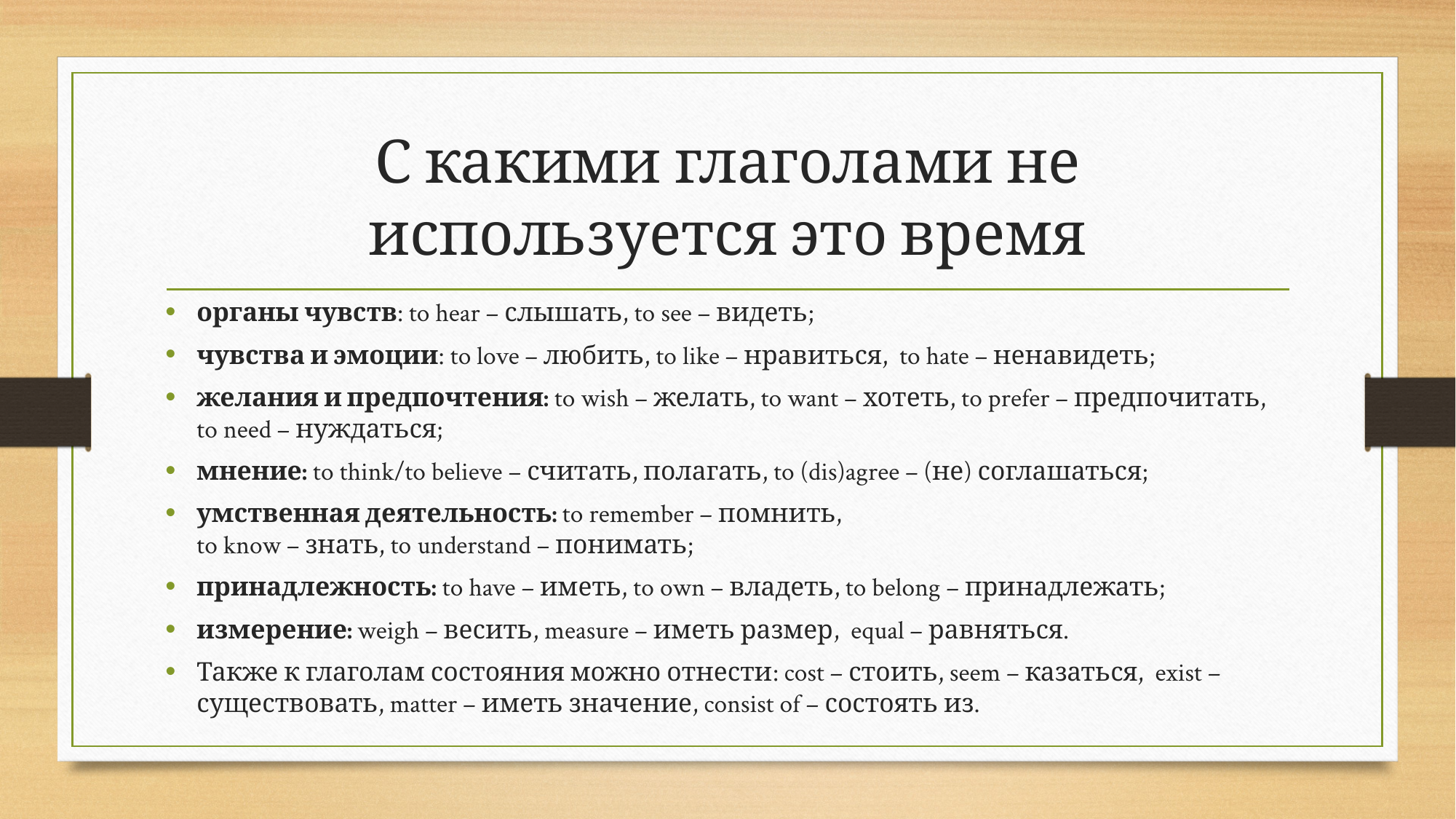

# С какими глаголами не используется это время
органы чувств: to hear – слышать, to see – видеть;
чувства и эмоции: to love – любить, to like – нравиться,  to hate – ненавидеть;
желания и предпочтения: to wish – желать, to want – хотеть, to prefer – предпочитать, to need – нуждаться;
мнение: to think/to believe – считать, полагать, to (dis)agree – (не) соглашаться;
умственная деятельность: to remember – помнить, to know – знать, to understand – понимать;
принадлежность: to have – иметь, to own – владеть, to belong – принадлежать;
измерение: weigh – весить, measure – иметь размер,  equal – равняться.
Также к глаголам состояния можно отнести: cost – стоить, seem – казаться,  exist – существовать, matter – иметь значение, consist of – состоять из.